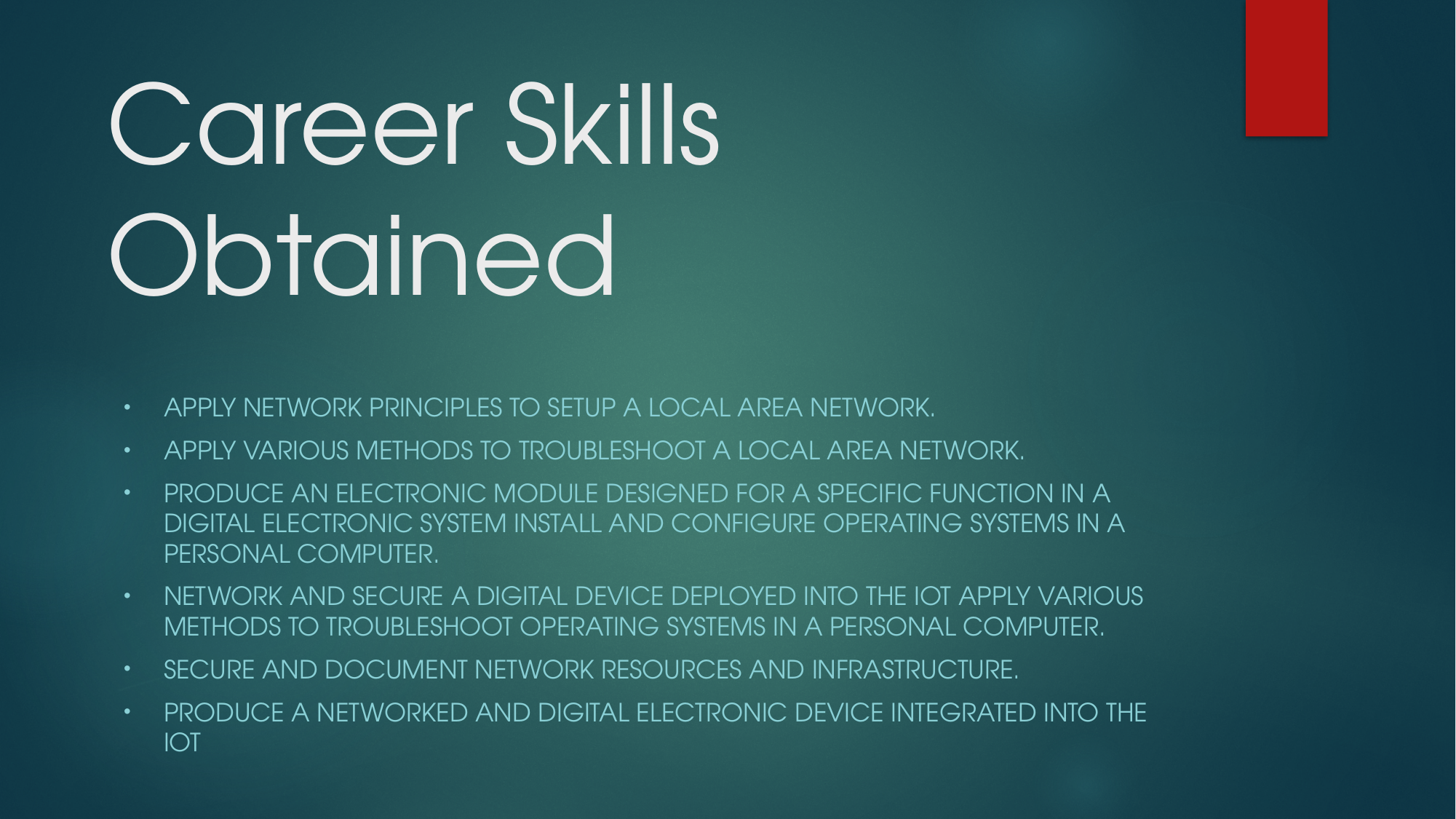

# Career Skills Obtained
apply network principles to setup a Local Area Network.
apply various methods to troubleshoot a Local Area Network.
Produce an electronic module designed for a specific function in a digital electronic system install and configure Operating Systems in a Personal Computer.
Network and secure a digital device deployed into the IoT apply various methods to troubleshoot Operating systems in a Personal computer.
secure and document network resources and infrastructure.
Produce a networked and digital electronic device integrated into the IoT